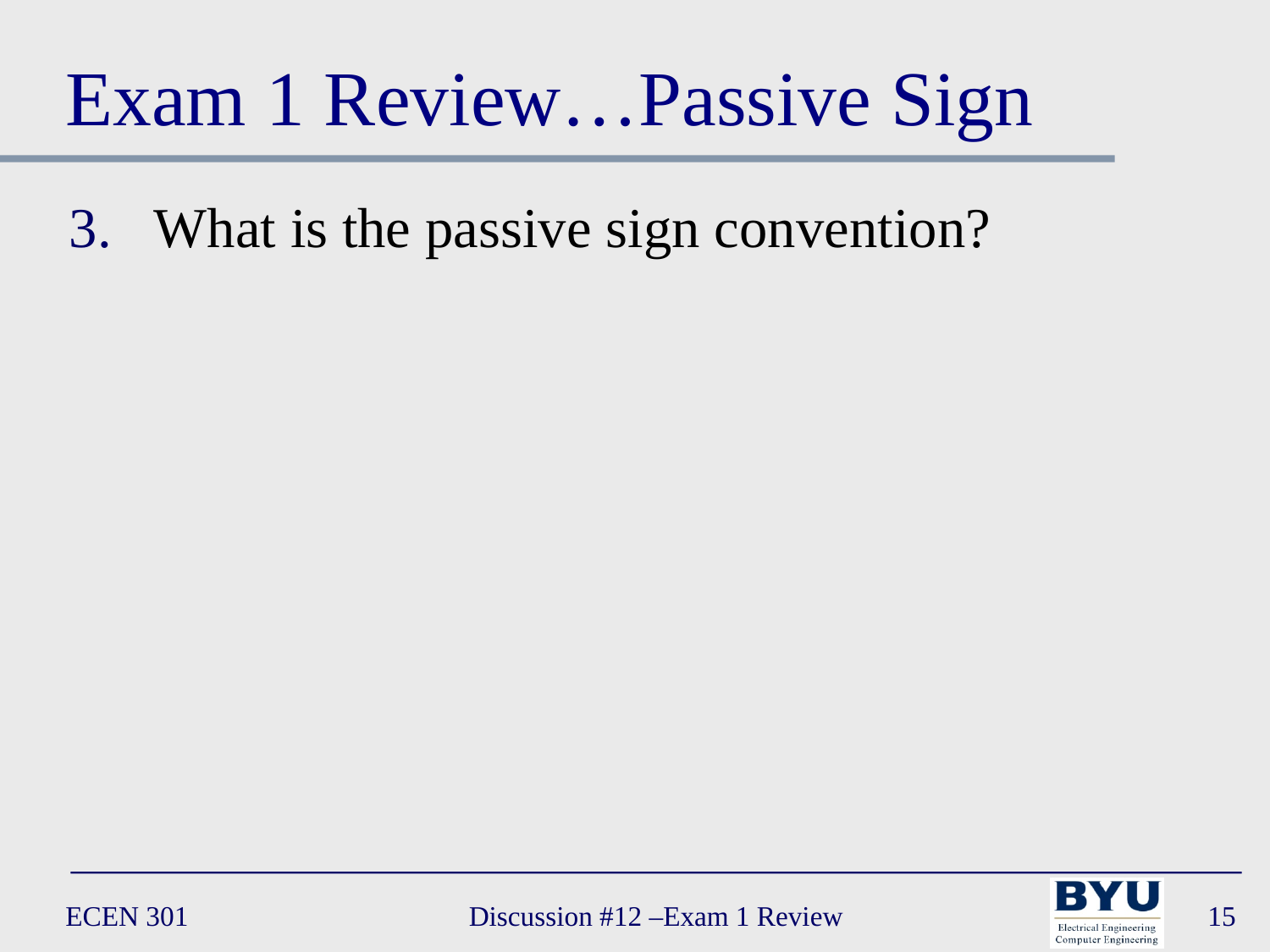

# Exam 1 Review…Passive Sign
What is the passive sign convention?
ECEN 301
Discussion #12 –Exam 1 Review
15